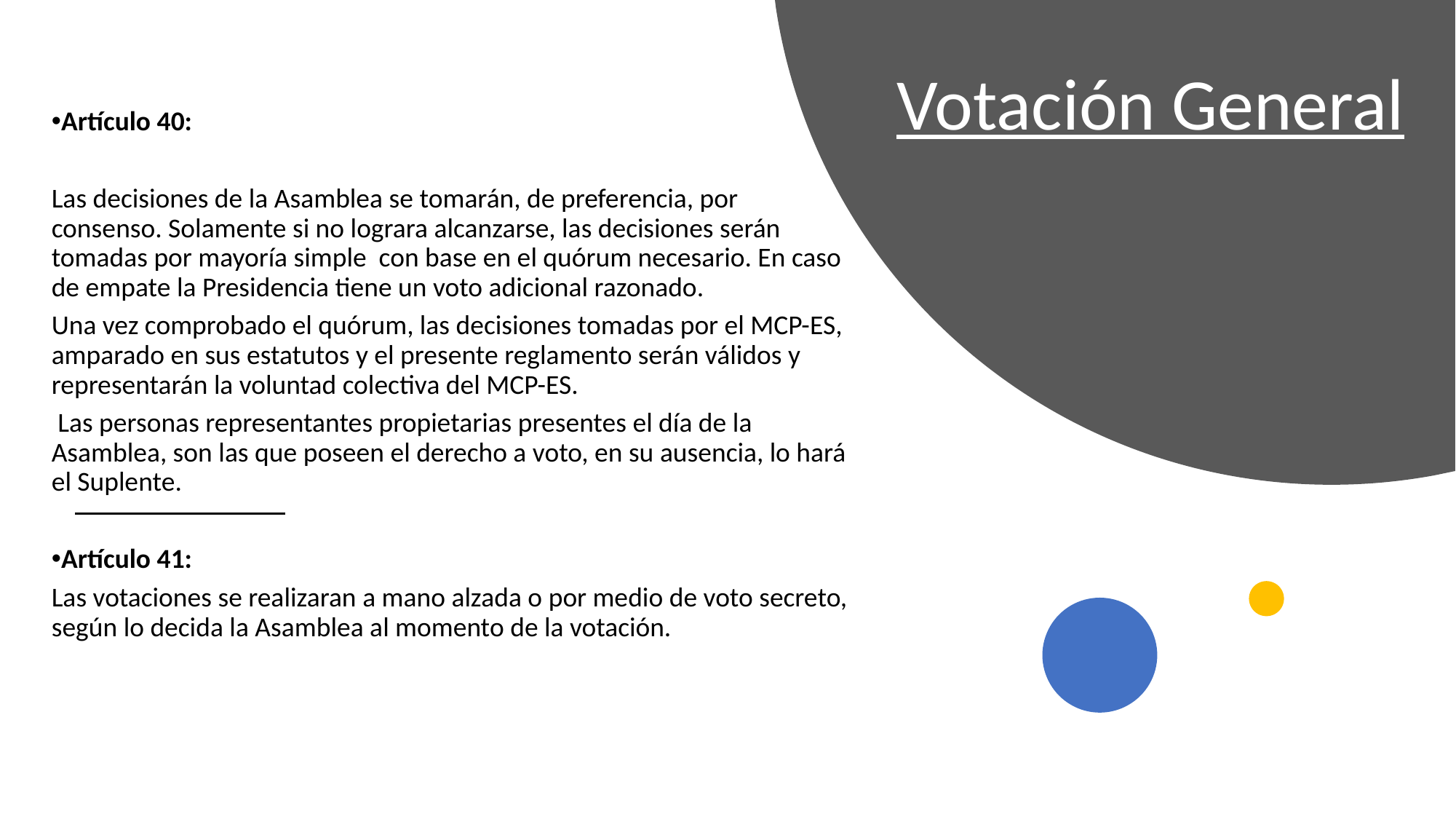

# Votación General
Artículo 40:

Las decisiones de la Asamblea se tomarán, de preferencia, por consenso. Solamente si no lograra alcanzarse, las decisiones serán tomadas por mayoría simple  con base en el quórum necesario. En caso de empate la Presidencia tiene un voto adicional razonado.
Una vez comprobado el quórum, las decisiones tomadas por el MCP-ES, amparado en sus estatutos y el presente reglamento serán válidos y representarán la voluntad colectiva del MCP-ES.
 Las personas representantes propietarias presentes el día de la Asamblea, son las que poseen el derecho a voto, en su ausencia, lo hará el Suplente.

Artículo 41:
Las votaciones se realizaran a mano alzada o por medio de voto secreto, según lo decida la Asamblea al momento de la votación.